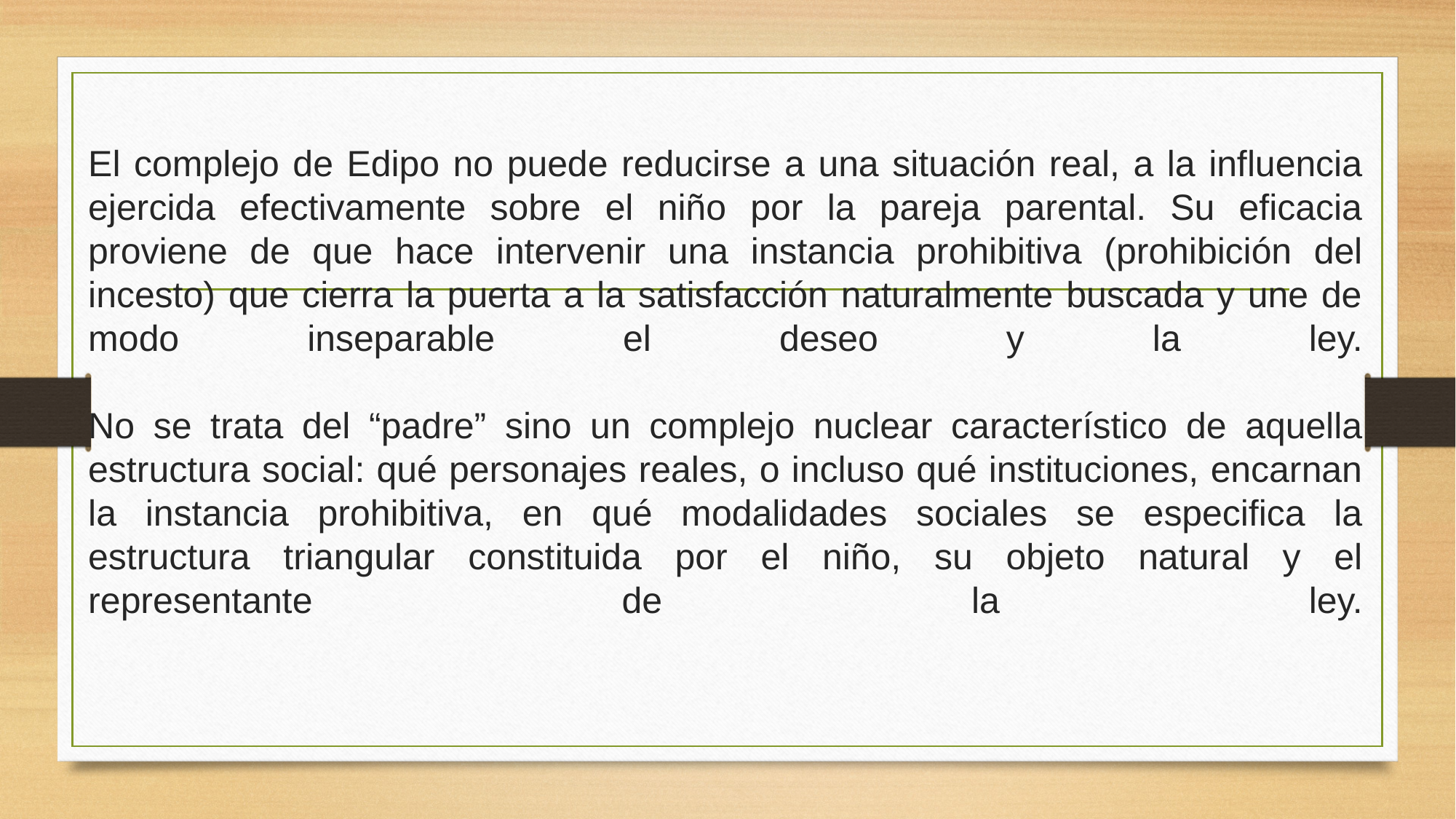

# El complejo de Edipo no puede reducirse a una situación real, a la influencia ejercida efectivamente sobre el niño por la pareja parental. Su eficacia proviene de que hace intervenir una instancia prohibitiva (prohibición del incesto) que cierra la puerta a la satisfacción naturalmente buscada y une de modo inseparable el deseo y la ley. No se trata del “padre” sino un complejo nuclear característico de aquella estructura social: qué personajes reales, o incluso qué instituciones, encarnan la instancia prohibitiva, en qué modalidades sociales se especifica la estructura triangular constituida por el niño, su objeto natural y el representante de la ley.